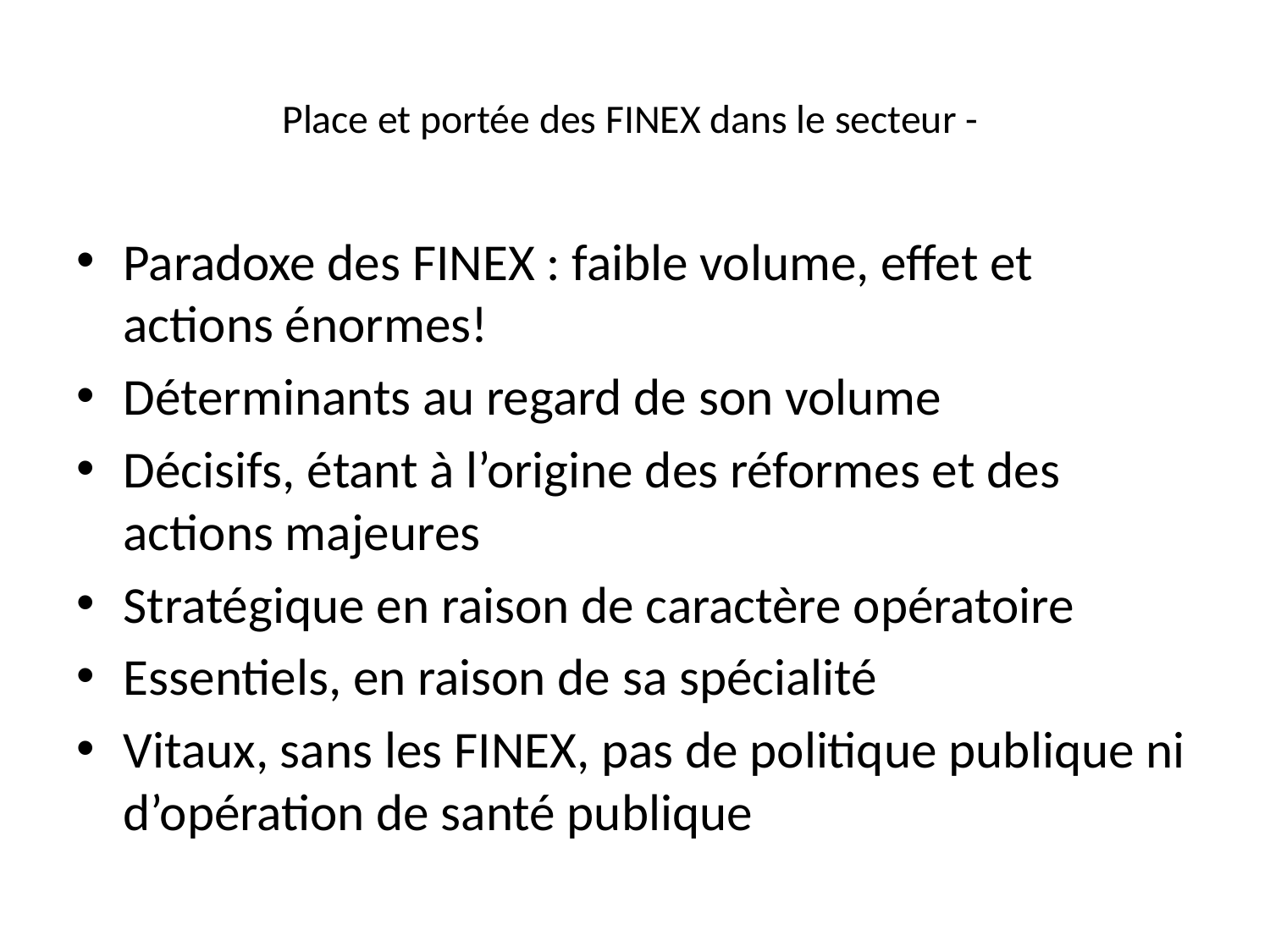

# Place et portée des FINEX dans le secteur -
Paradoxe des FINEX : faible volume, effet et actions énormes!
Déterminants au regard de son volume
Décisifs, étant à l’origine des réformes et des actions majeures
Stratégique en raison de caractère opératoire
Essentiels, en raison de sa spécialité
Vitaux, sans les FINEX, pas de politique publique ni d’opération de santé publique